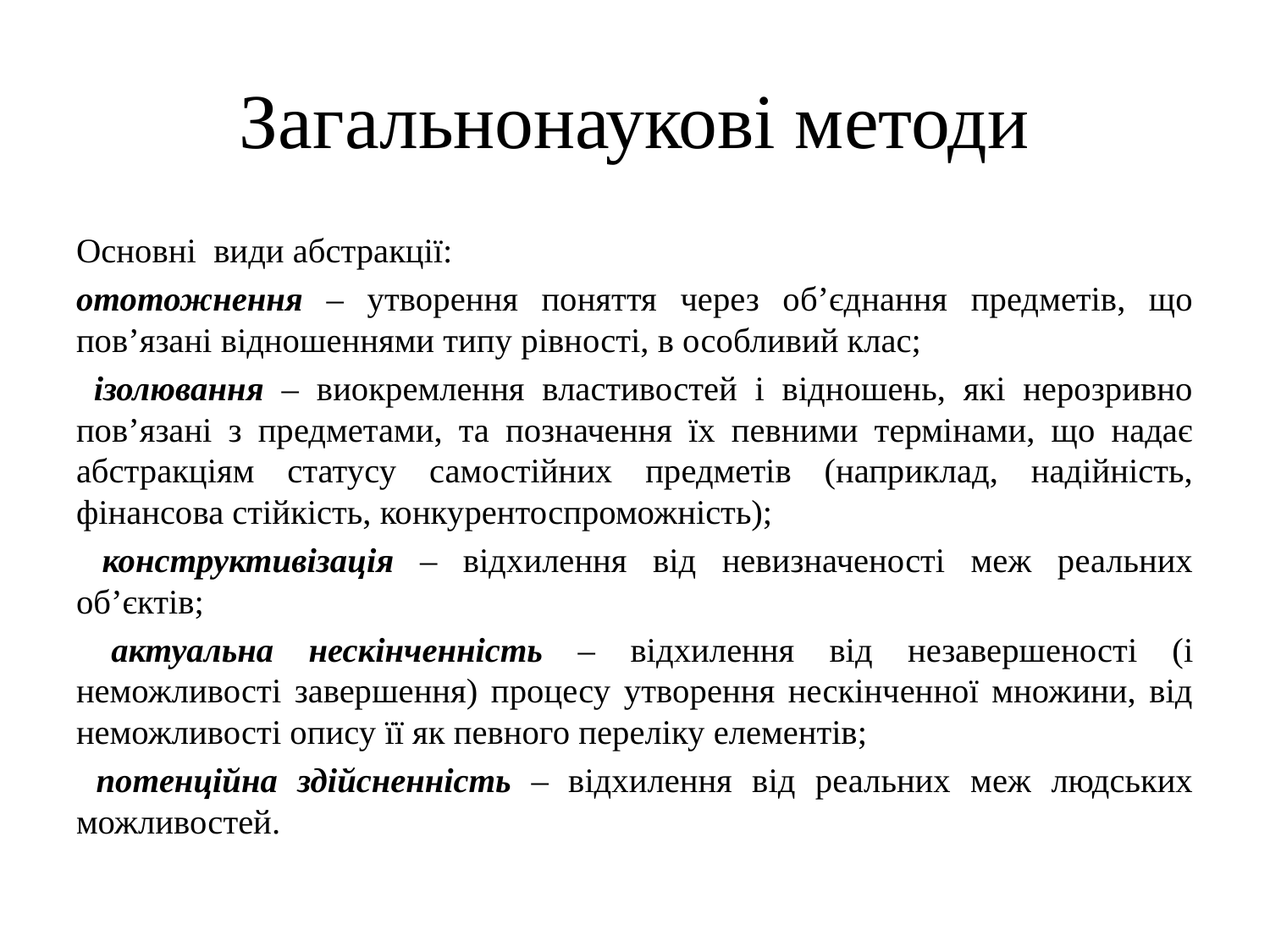

# Загальнонаукові методи
Основні  види абстракції:
ототожнення – утворення поняття через об’єднання предметів, що пов’язані відношеннями типу рівності, в особливий клас;
 ізолювання – виокремлення властивостей і відношень, які нерозривно пов’язані з предметами, та позначення їх певними термінами, що надає абстракціям статусу самостійних предметів (наприклад, надійність, фінансова стійкість, конкурентоспроможність);
 конструктивізація – відхилення від невизначеності меж реальних об’єктів;
 актуальна нескінченність – відхилення від незавершеності (і неможливості завершення) процесу утворення нескінченної множини, від неможливості опису її як певного переліку елементів;
 потенційна здійсненність – відхилення від реальних меж людських можливостей.